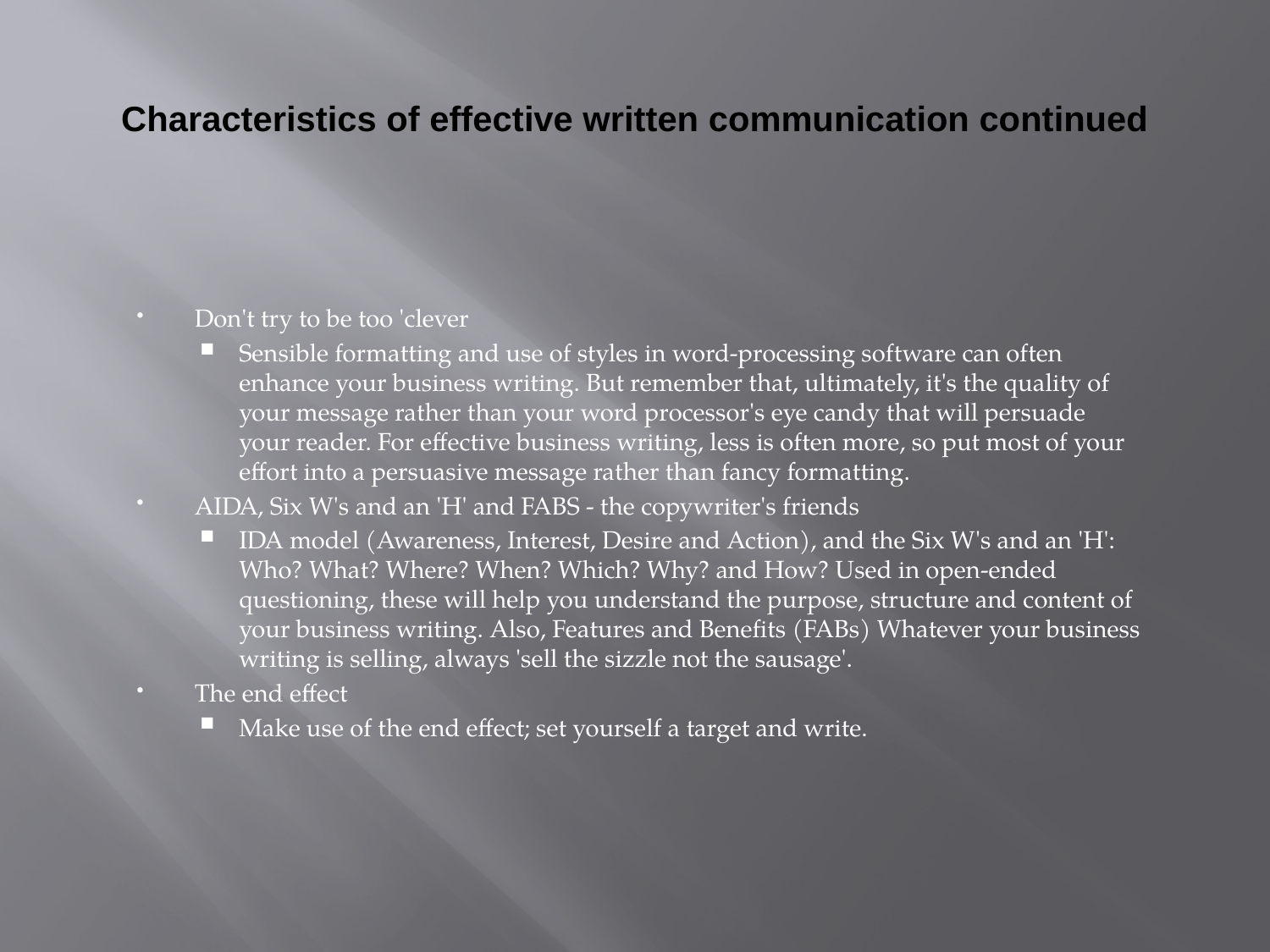

# Characteristics of effective written communication continued
Don't try to be too 'clever
Sensible formatting and use of styles in word-processing software can often enhance your business writing. But remember that, ultimately, it's the quality of your message rather than your word processor's eye candy that will persuade your reader. For effective business writing, less is often more, so put most of your effort into a persuasive message rather than fancy formatting.
AIDA, Six W's and an 'H' and FABS - the copywriter's friends
IDA model (Awareness, Interest, Desire and Action), and the Six W's and an 'H': Who? What? Where? When? Which? Why? and How? Used in open-ended questioning, these will help you understand the purpose, structure and content of your business writing. Also, Features and Benefits (FABs) Whatever your business writing is selling, always 'sell the sizzle not the sausage'.
The end effect
Make use of the end effect; set yourself a target and write.